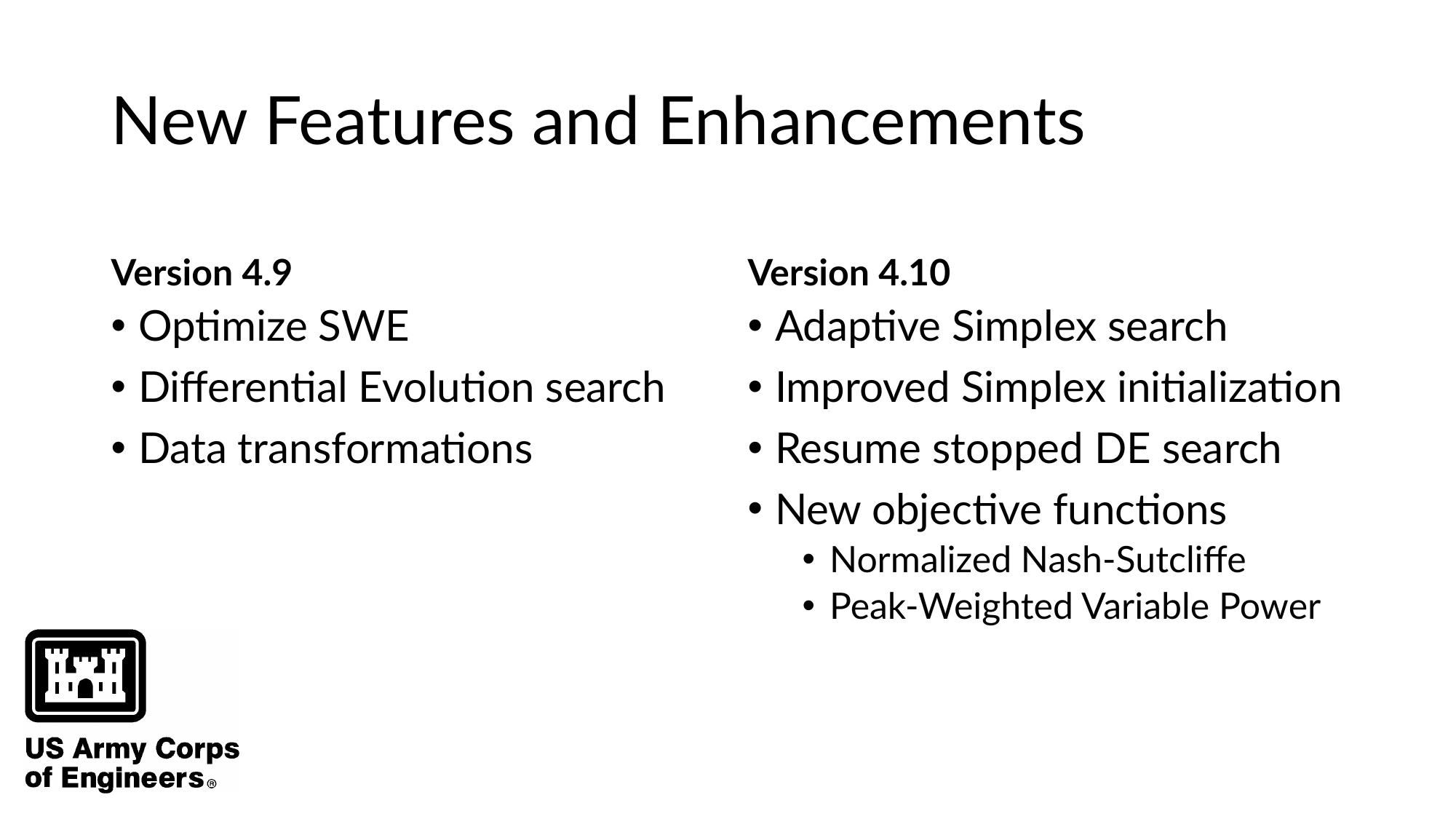

# New Features and Enhancements
Version 4.9
Version 4.10
Optimize SWE
Differential Evolution search
Data transformations
Adaptive Simplex search
Improved Simplex initialization
Resume stopped DE search
New objective functions
Normalized Nash-Sutcliffe
Peak-Weighted Variable Power